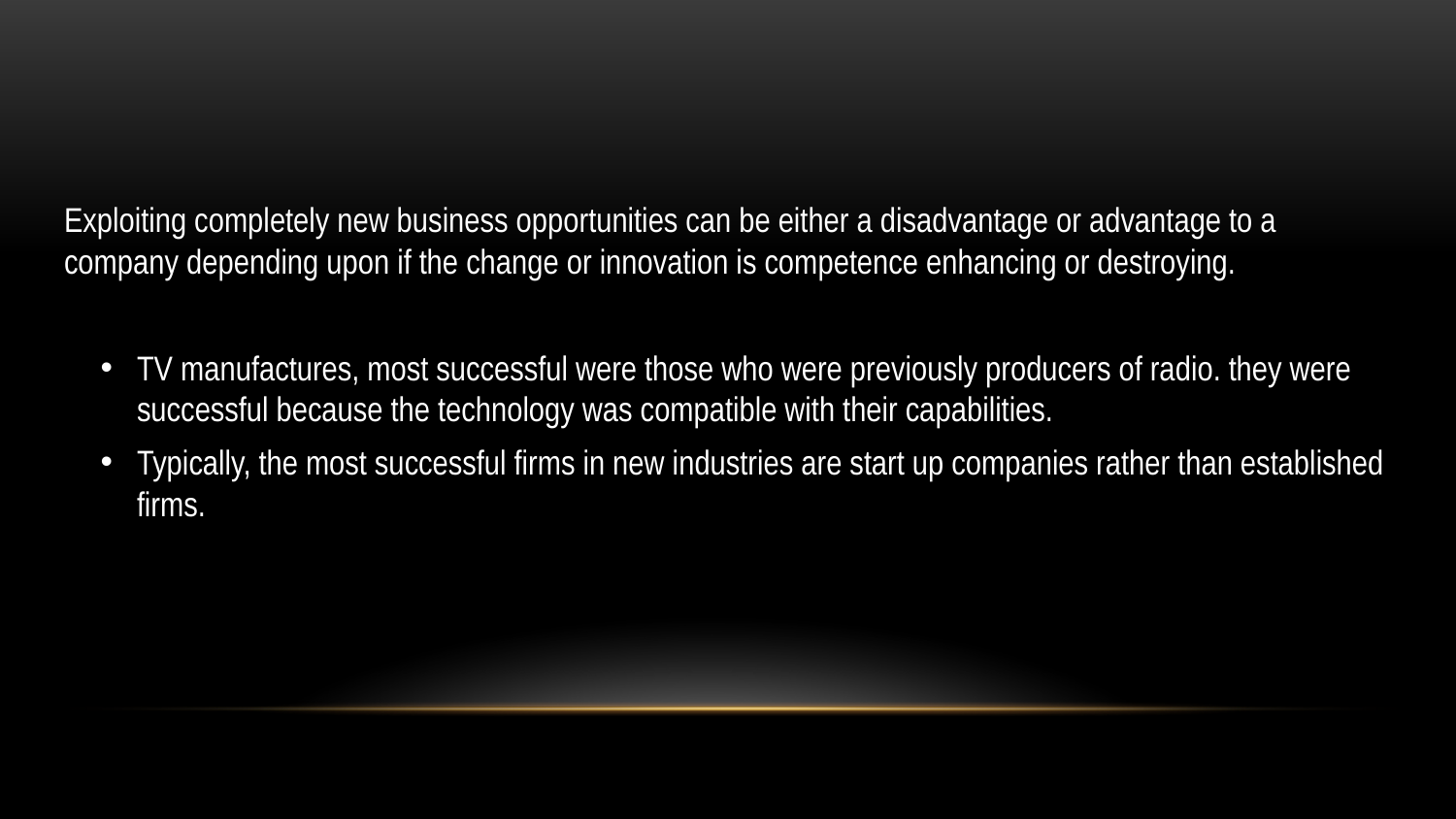

#
Exploiting completely new business opportunities can be either a disadvantage or advantage to a company depending upon if the change or innovation is competence enhancing or destroying.

TV manufactures, most successful were those who were previously producers of radio. they were successful because the technology was compatible with their capabilities.
Typically, the most successful firms in new industries are start up companies rather than established firms.